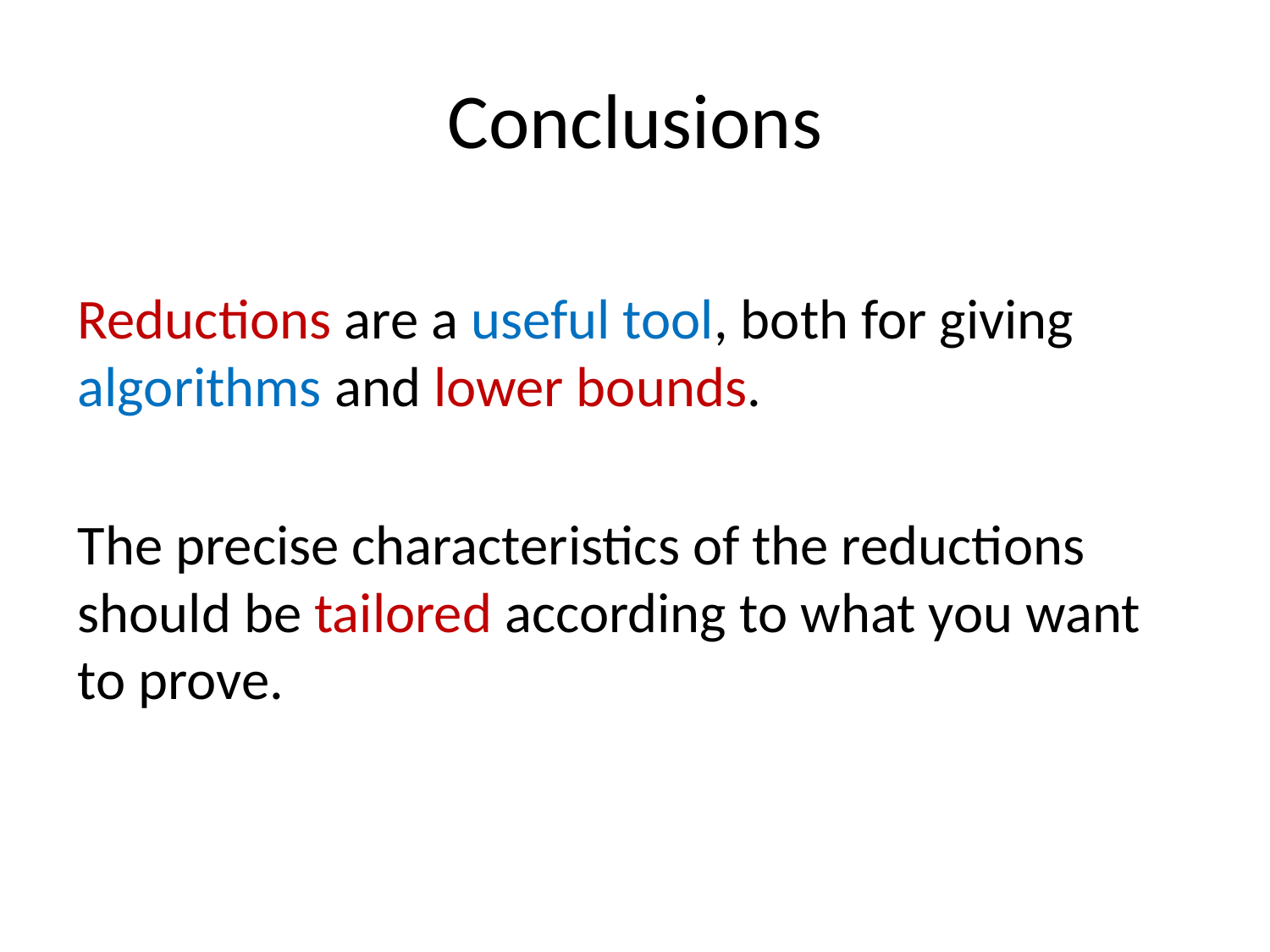

# Conclusions
Reductions are a useful tool, both for giving algorithms and lower bounds.

The precise characteristics of the reductions should be tailored according to what you want to prove.